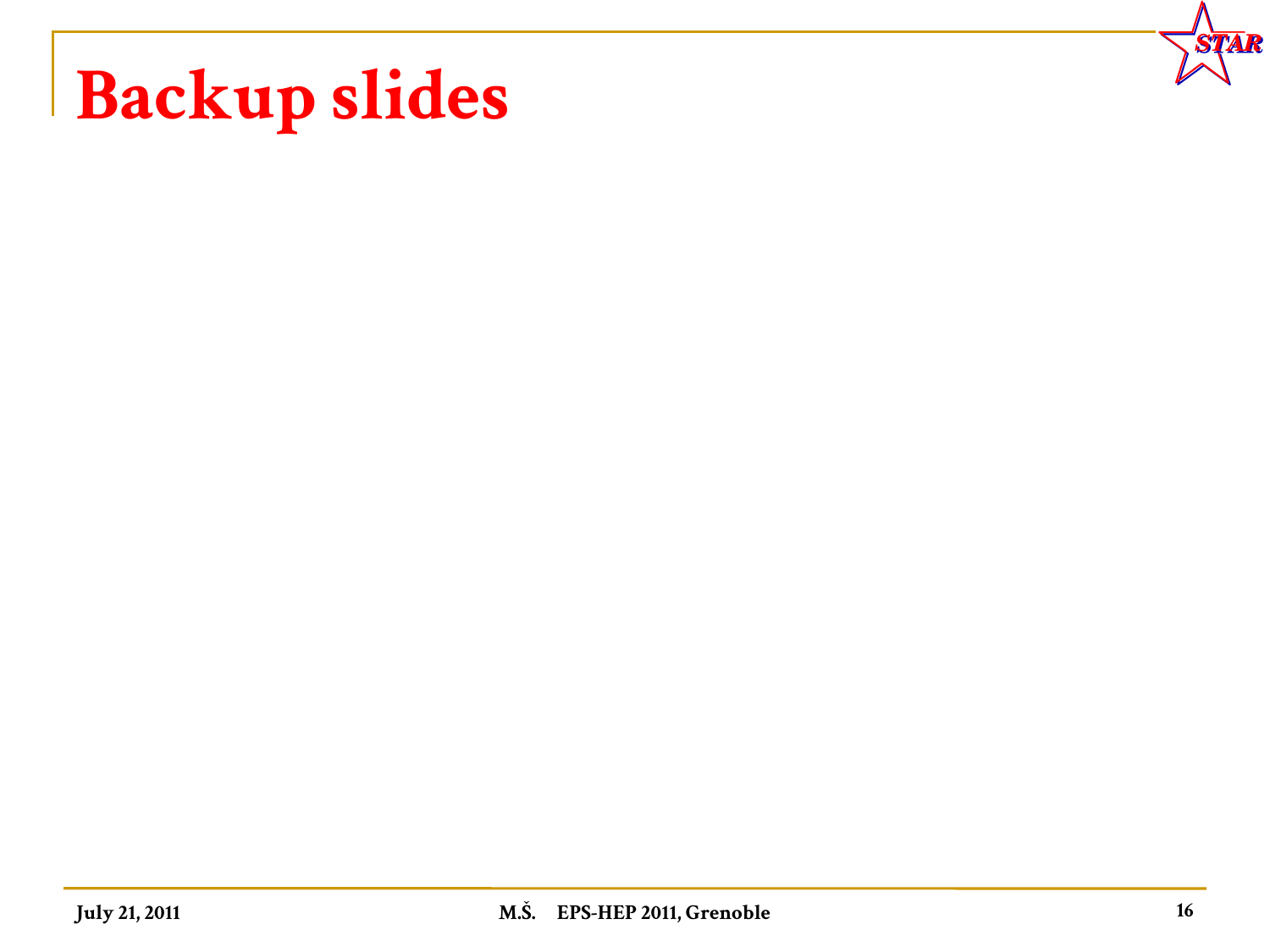

# Backup slides
July 21, 2011
M.Š.     EPS-HEP 2011, Grenoble
16